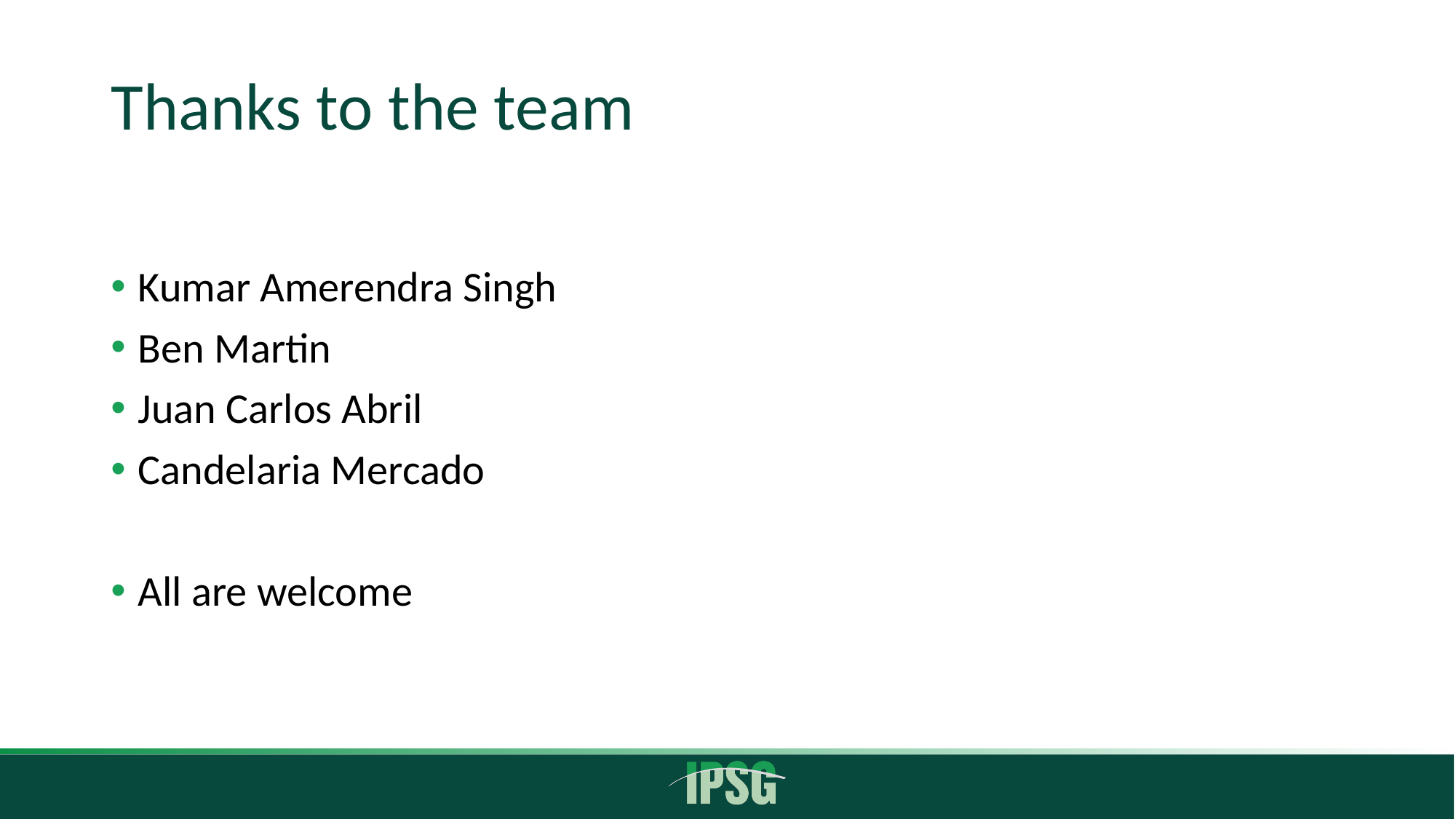

# Thanks to the team

Kumar Amerendra Singh
Ben Martin
Juan Carlos Abril
Candelaria Mercado

All are welcome